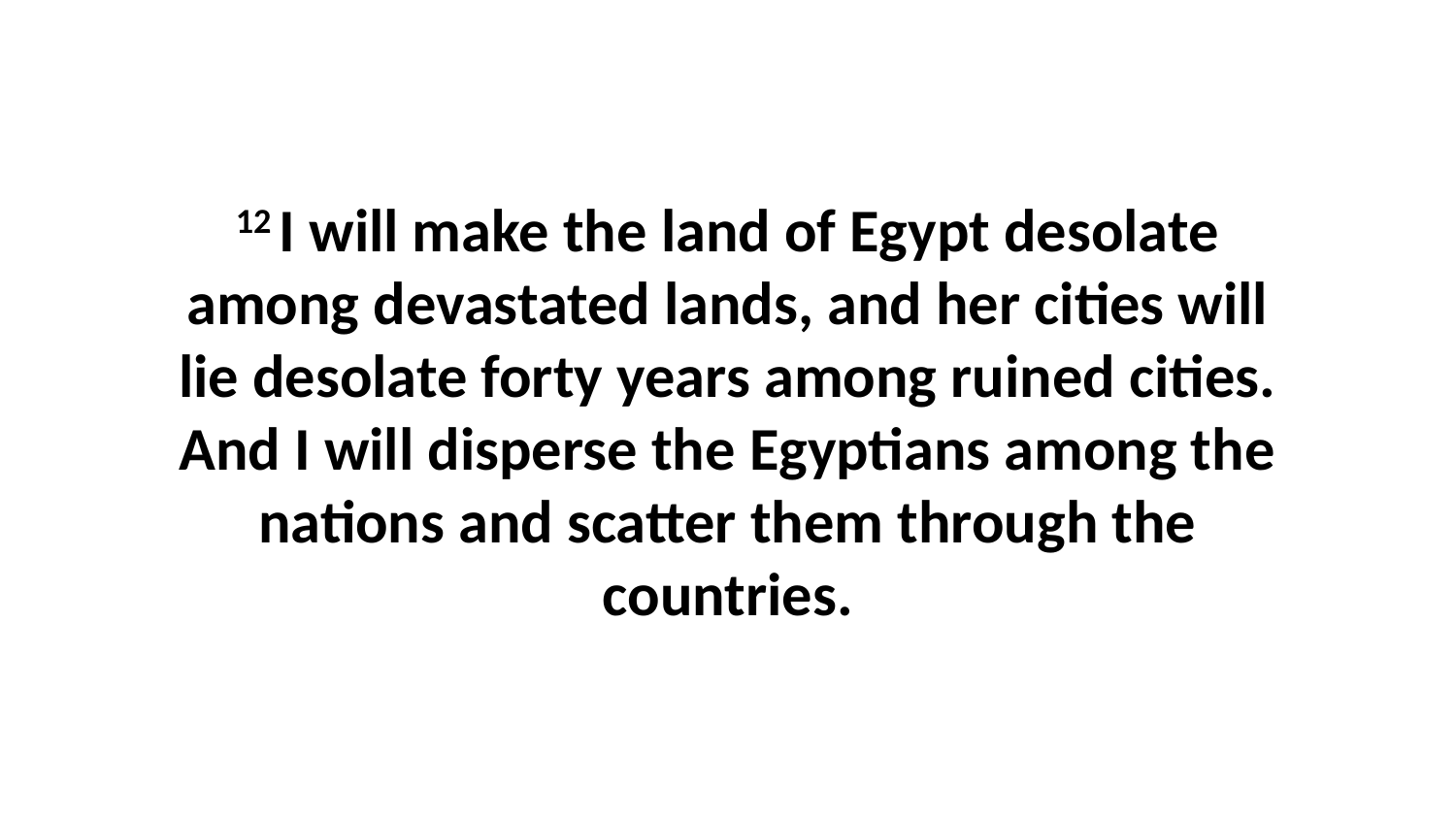

12 I will make the land of Egypt desolate among devastated lands, and her cities will lie desolate forty years among ruined cities. And I will disperse the Egyptians among the nations and scatter them through the countries.